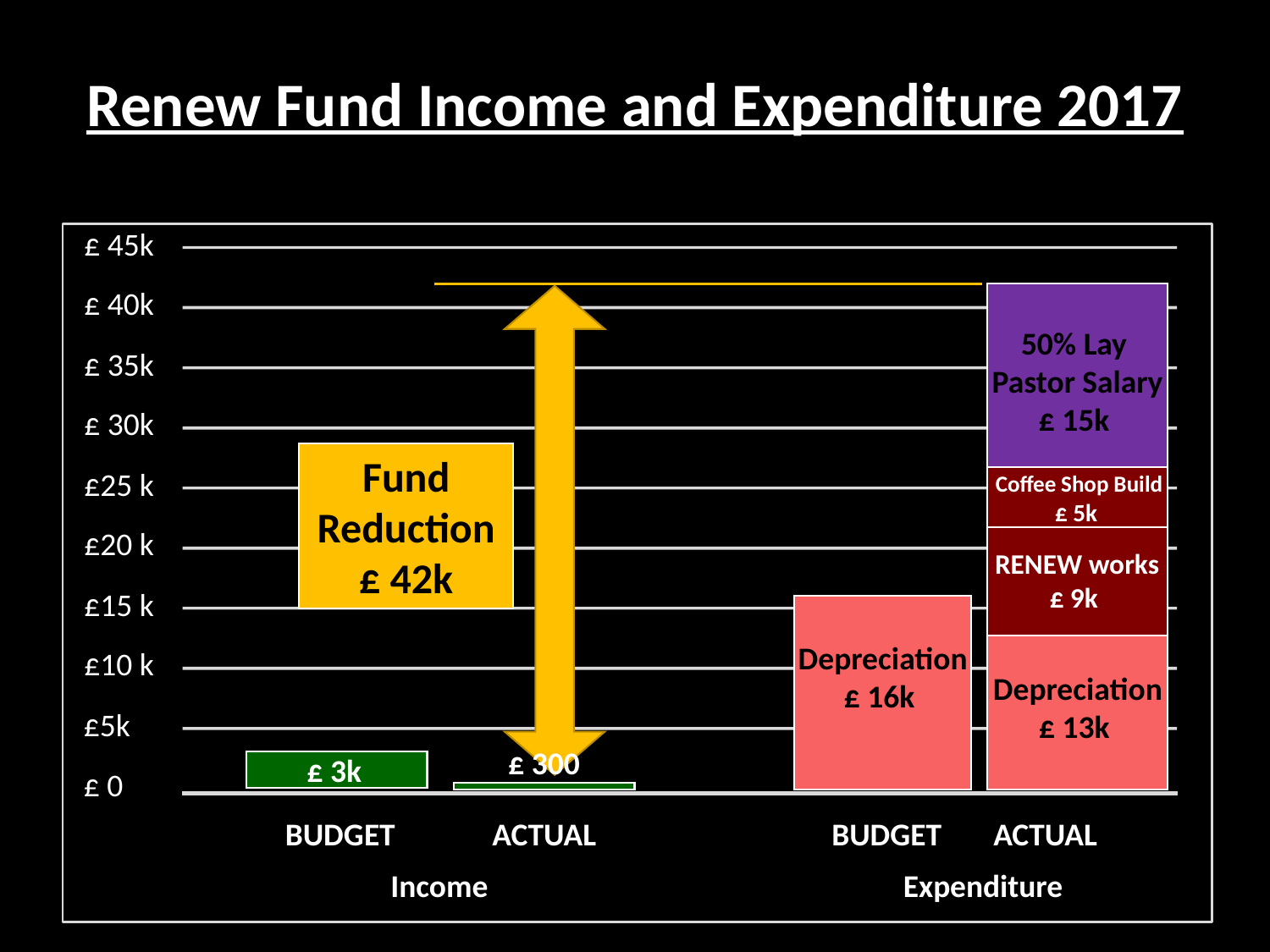

Renew Fund Income and Expenditure 2017

£ 45k

50% Lay
Pastor Salary
£ 15k
£ 40k

£ 35k
£ 30k
Fund Reduction
£ 42k
£25 k

Coffee Shop Build
£ 5k
£20 k

RENEW works
£ 9k
£15 k

Depreciation
£ 16k

Depreciation
£ 13k
£10 k
£5k
£ 300

£ 3k

£ 0

BUDGET
ACTUAL
BUDGET
ACTUAL
Expenditure
Income